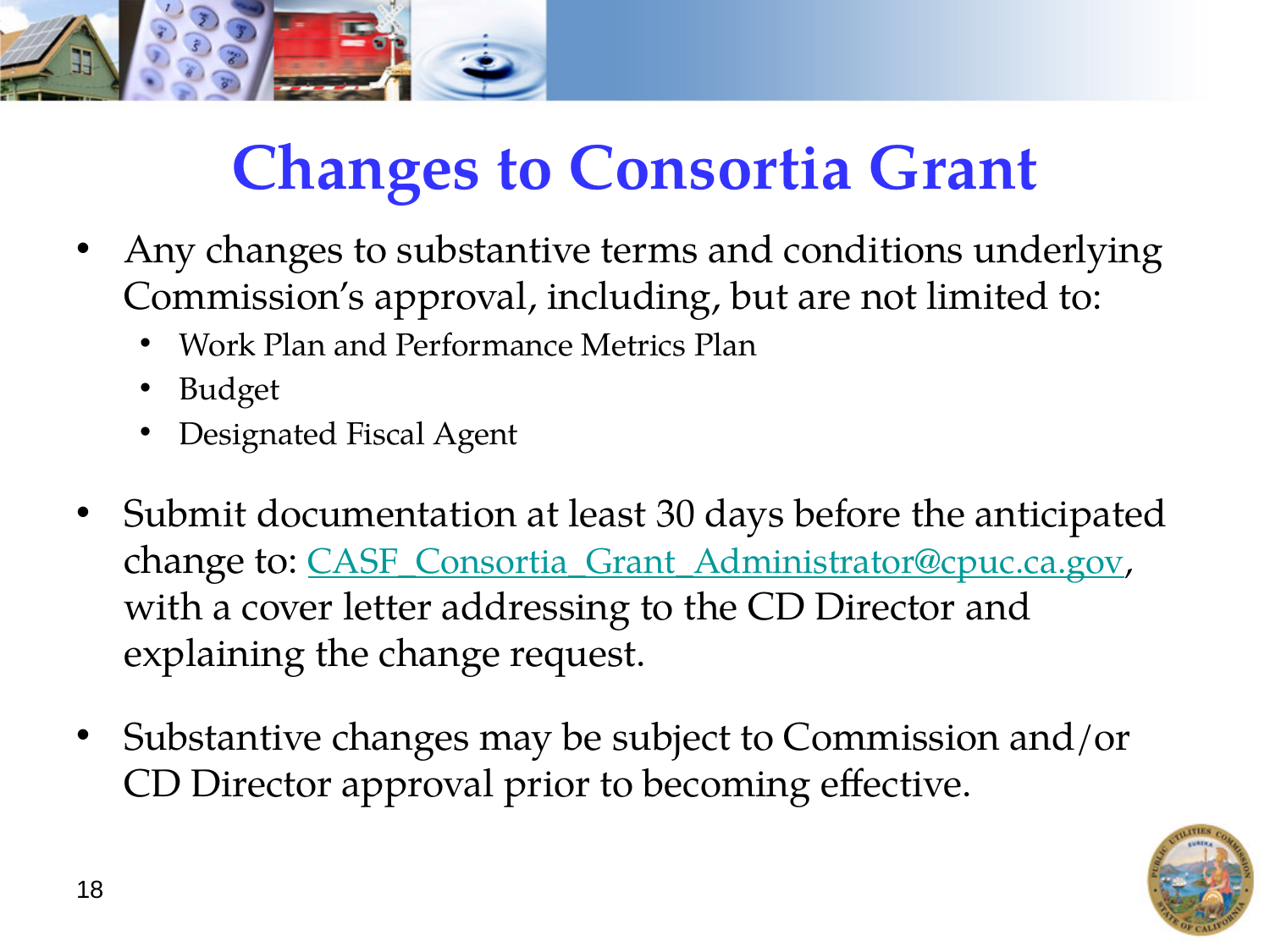

# Changes to Consortia Grant
Any changes to substantive terms and conditions underlying Commission’s approval, including, but are not limited to:
Work Plan and Performance Metrics Plan
Budget
Designated Fiscal Agent

Submit documentation at least 30 days before the anticipated change to: CASF_Consortia_Grant_Administrator@cpuc.ca.gov, with a cover letter addressing to the CD Director and explaining the change request.

Substantive changes may be subject to Commission and/or CD Director approval prior to becoming effective.

18